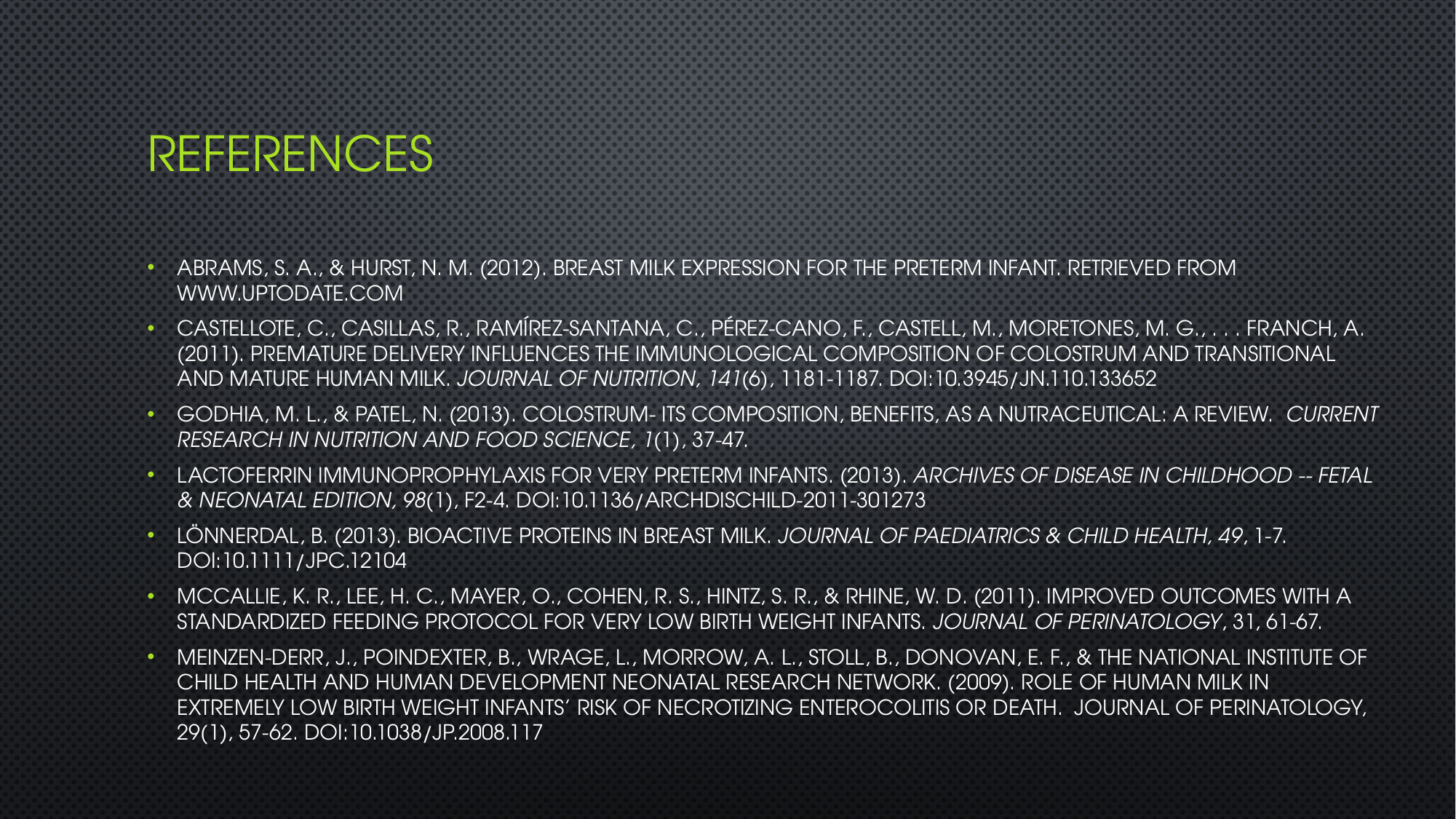

# References
Abrams, S. A., & Hurst, N. M. (2012). Breast milk expression for the preterm infant. Retrieved from www.uptodate.com
Castellote, C., Casillas, R., Ramírez-Santana, C., Pérez-Cano, F., Castell, M., Moretones, M. G., . . . Franch, A. (2011). Premature delivery influences the immunological composition of colostrum and transitional and mature human milk. Journal of Nutrition, 141(6), 1181-1187. doi:10.3945/jn.110.133652
Godhia, M. L., & Patel, N. (2013). Colostrum- its composition, benefits, as a nutraceutical: A review.  Current Research in Nutrition and Food Science, 1(1), 37-47.
Lactoferrin immunoprophylaxis for very preterm infants. (2013). Archives of Disease in Childhood -- Fetal & Neonatal Edition, 98(1), F2-4. doi:10.1136/archdischild-2011-301273
Lönnerdal, B. (2013). Bioactive proteins in breast milk. Journal of Paediatrics & Child Health, 49, 1-7. doi:10.1111/jpc.12104
McCallie, K. R., Lee, H. C., Mayer, O., Cohen, R. S., Hintz, S. R., & Rhine, W. D. (2011). Improved outcomes with a standardized feeding protocol for very low birth weight infants. Journal of Perinatology, 31, 61-67.
Meinzen-Derr, J., Poindexter, B., Wrage, L., Morrow, A. L., Stoll, B., Donovan, E. F., & The National institute of Child Health and Human Development Neonatal Research Network. (2009). Role of human milk in extremely low birth weight infants’ risk of necrotizing enterocolitis or death.  Journal of Perinatology, 29(1), 57-62. doi:10.1038/jp.2008.117